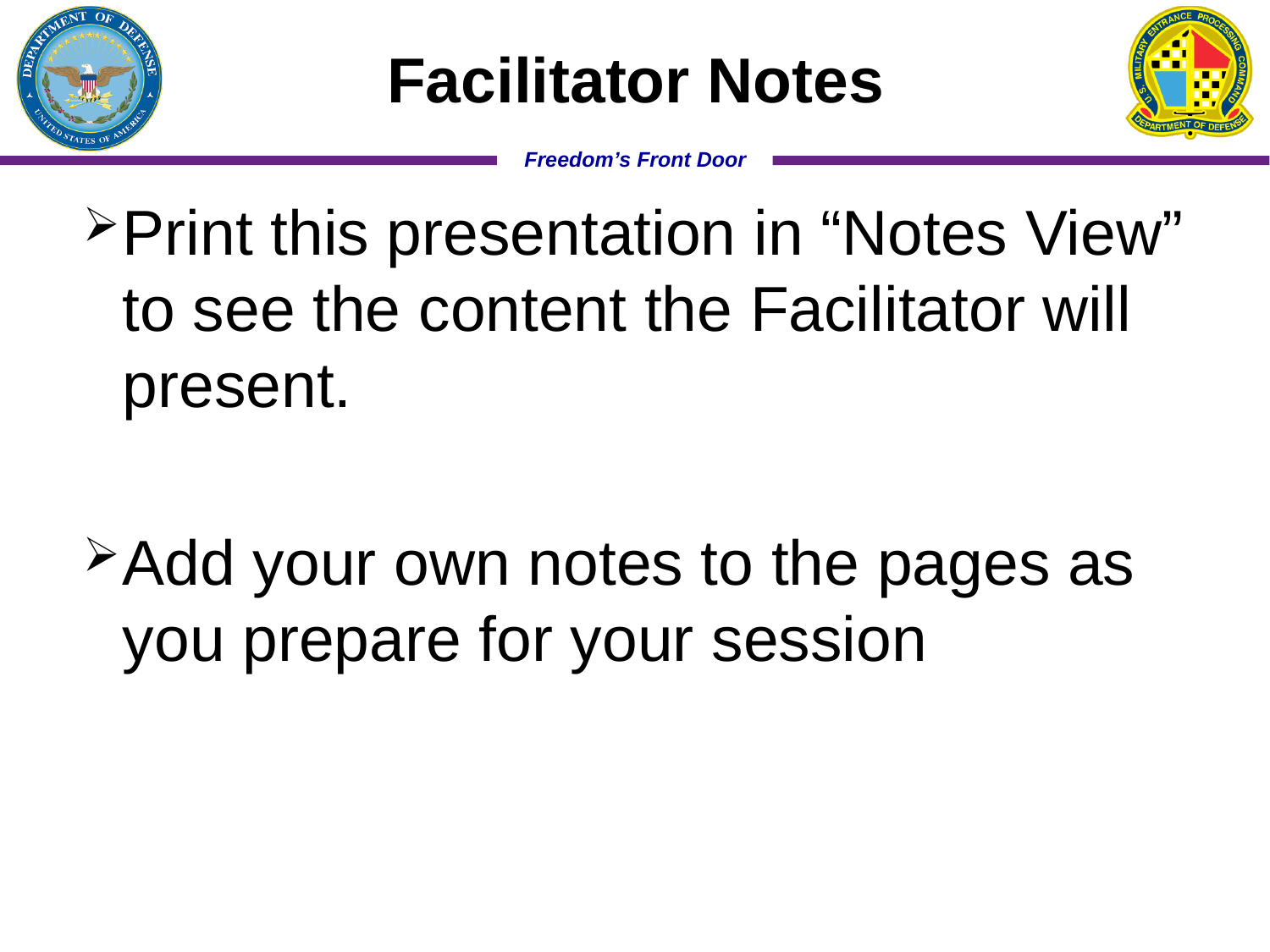

# Facilitator Notes
Print this presentation in “Notes View” to see the content the Facilitator will present.

Add your own notes to the pages as you prepare for your session